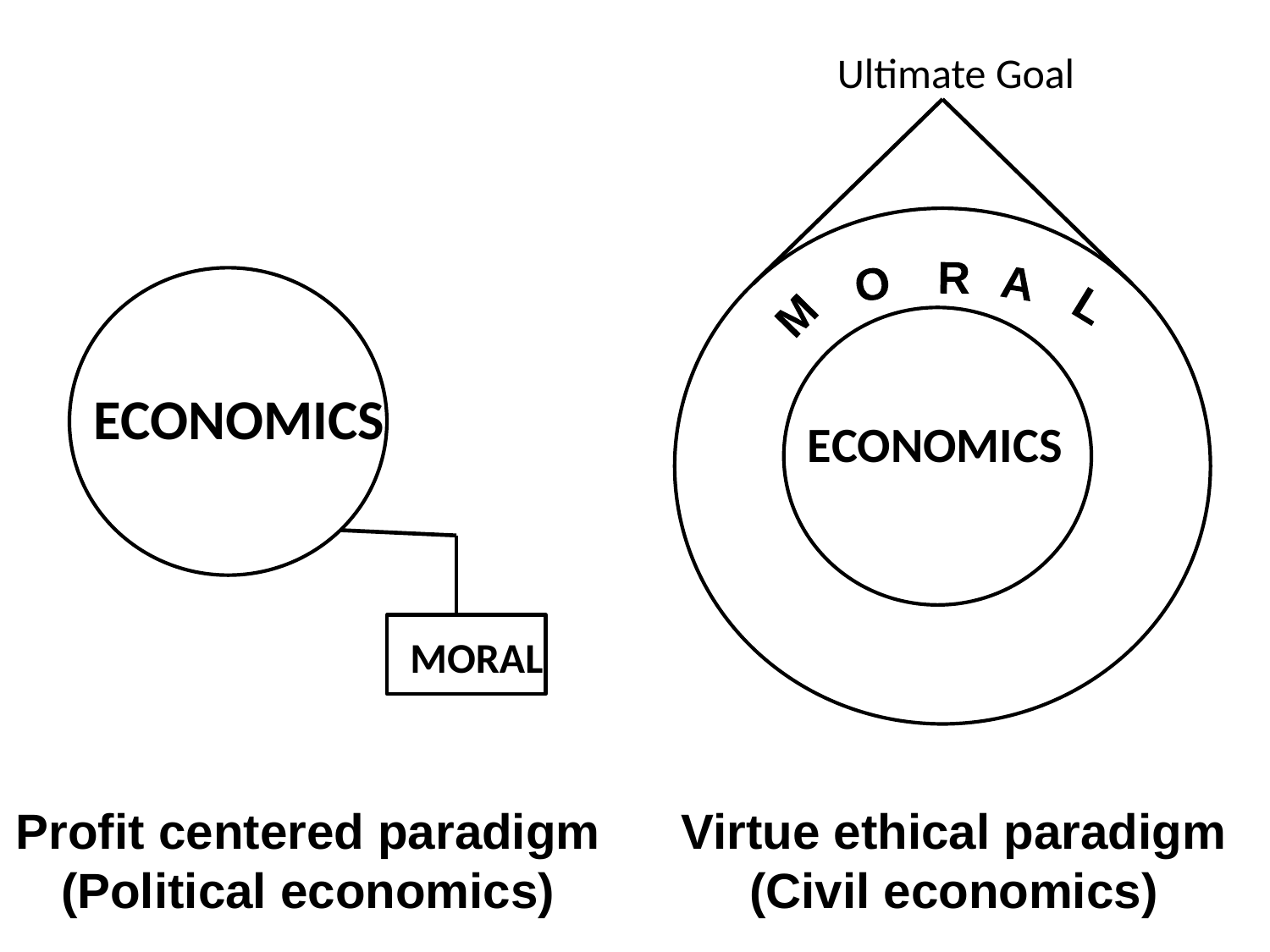

Ultimate Goal

M   O   R  A   L

ECONOMICS
ECONOMICS

MORAL
Profit centered paradigm
(Political economics)
Virtue ethical paradigm
(Civil economics)